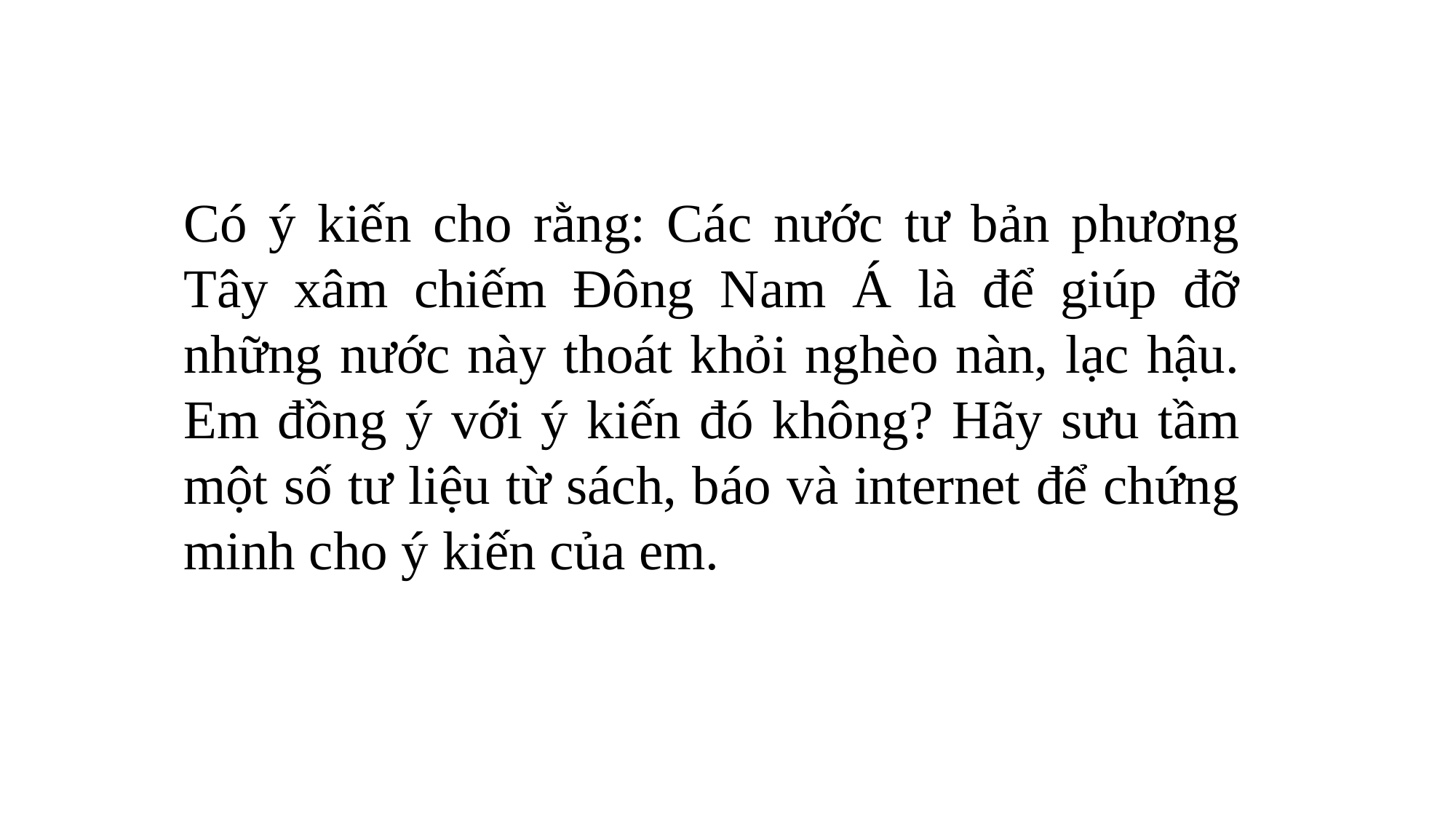

Có ý kiến cho rằng: Các nước tư bản phương Tây xâm chiếm Đông Nam Á là để giúp đỡ những nước này thoát khỏi nghèo nàn, lạc hậu. Em đồng ý với ý kiến đó không? Hãy sưu tầm một số tư liệu từ sách, báo và internet để chứng minh cho ý kiến của em.